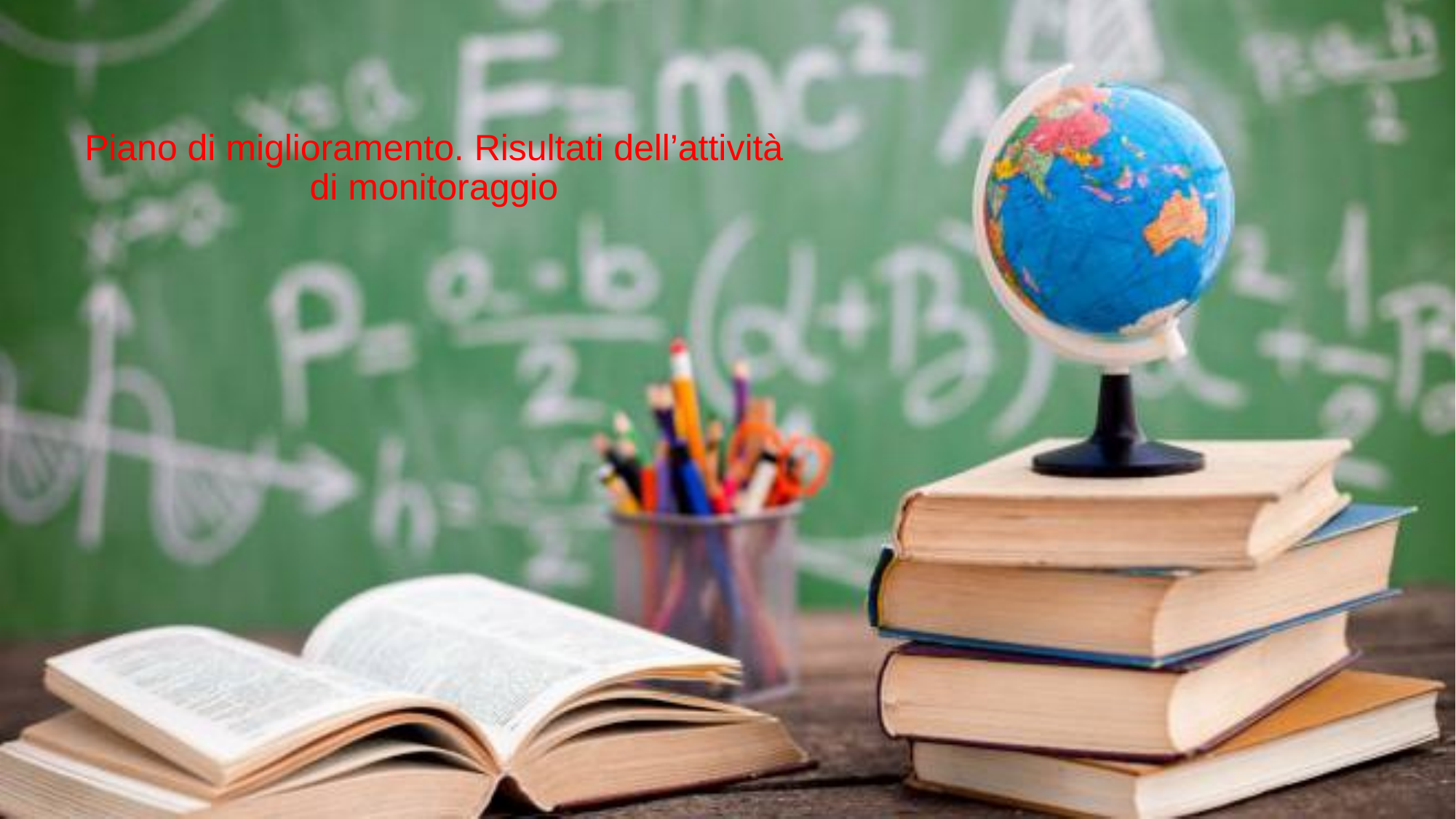

Piano di miglioramento. Risultati dell’attività di monitoraggio